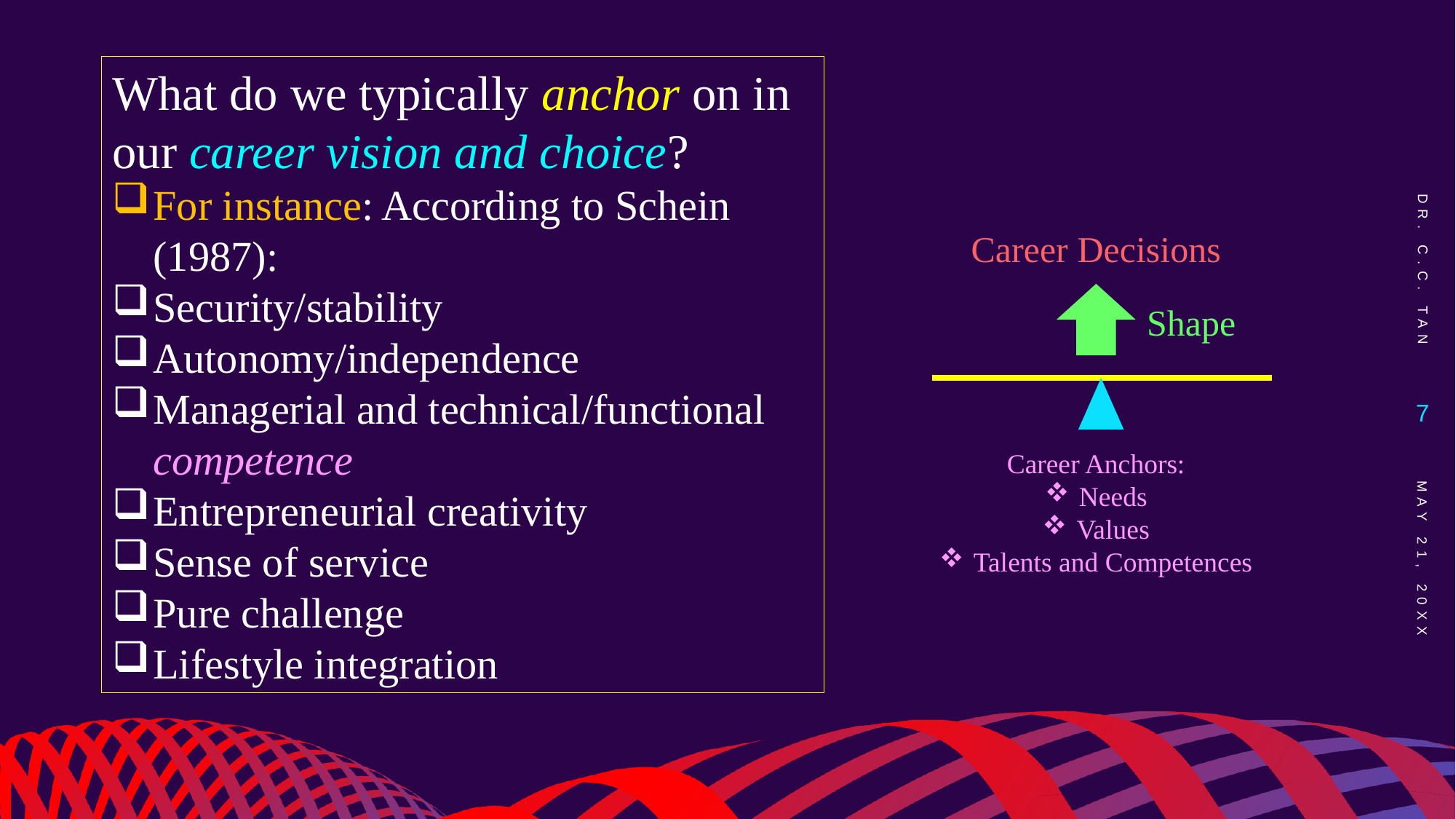

What do we typically anchor on in our career vision and choice?
For instance: According to Schein (1987):
Security/stability
Autonomy/independence
Managerial and technical/functional competence
Entrepreneurial creativity
Sense of service
Pure challenge
Lifestyle integration
Dr. C.C. Tan
Career Decisions

Shape

7
Career Anchors:
Needs
Values
Talents and Competences
May 21, 20XX